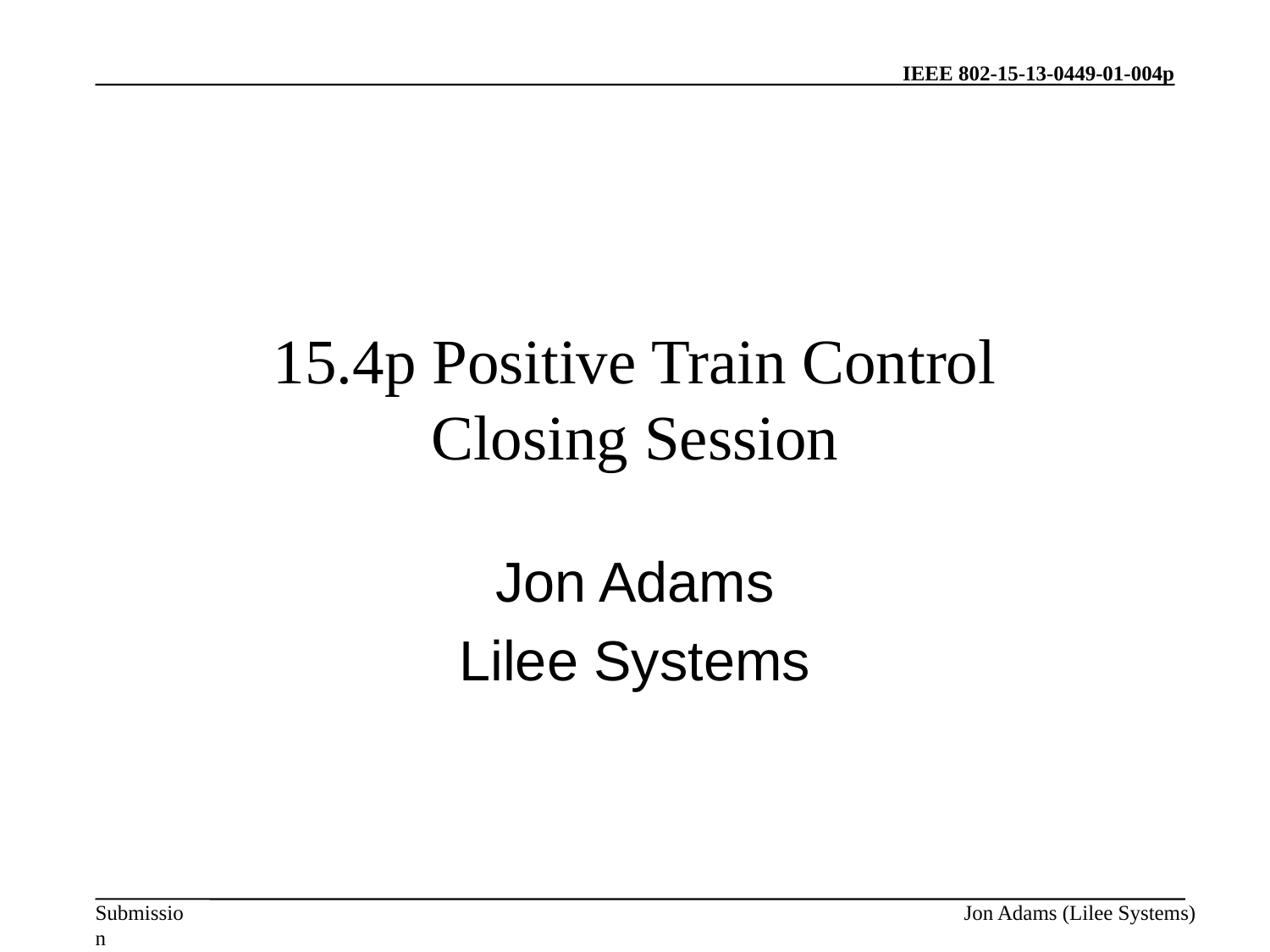

# 15.4p Positive Train Control Closing Session
Jon Adams
Lilee Systems
Jon Adams (Lilee Systems)